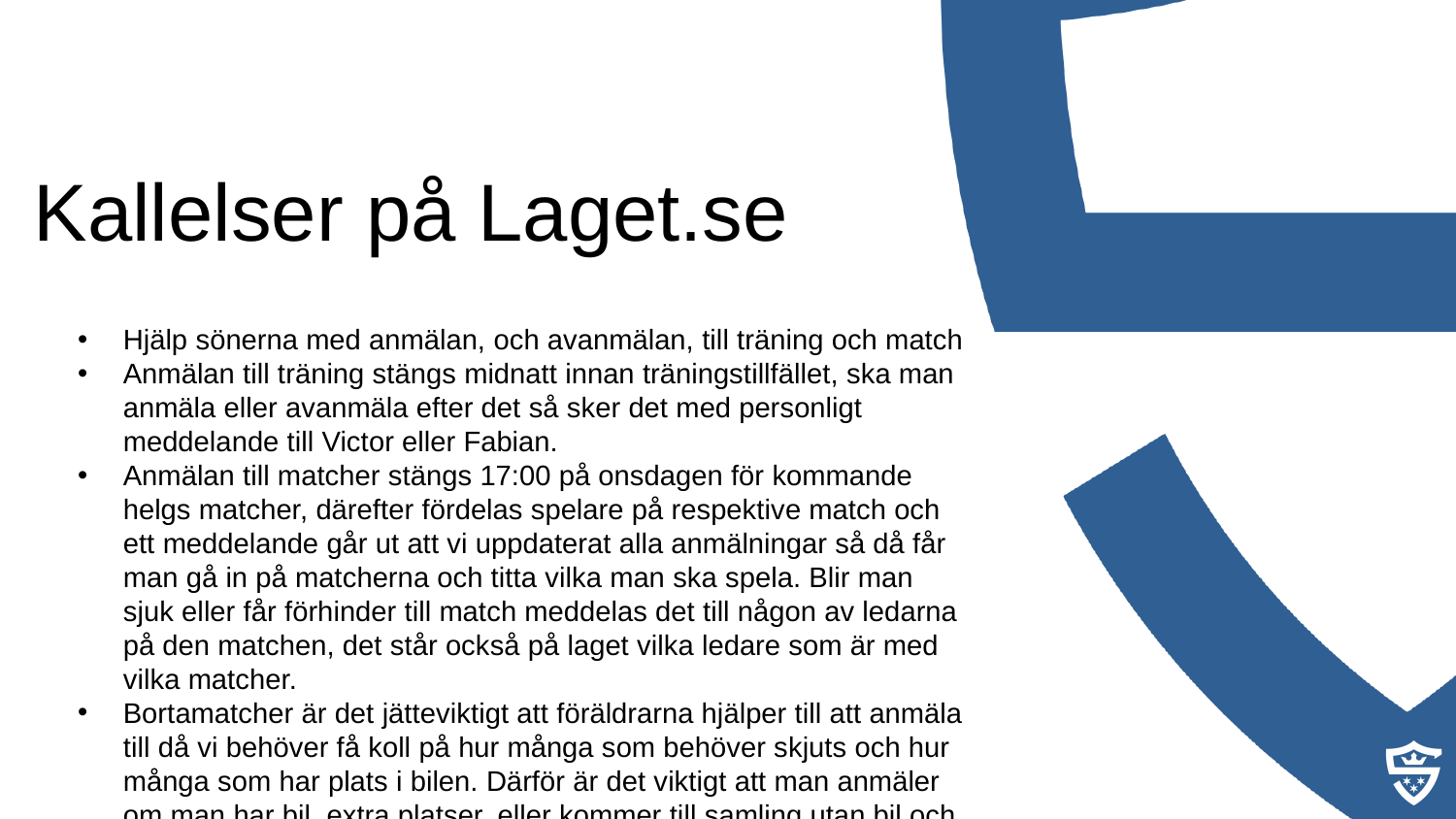

Kallelser på Laget.se
Hjälp sönerna med anmälan, och avanmälan, till träning och match
Anmälan till träning stängs midnatt innan träningstillfället, ska man anmäla eller avanmäla efter det så sker det med personligt meddelande till Victor eller Fabian.
Anmälan till matcher stängs 17:00 på onsdagen för kommande helgs matcher, därefter fördelas spelare på respektive match och ett meddelande går ut att vi uppdaterat alla anmälningar så då får man gå in på matcherna och titta vilka man ska spela. Blir man sjuk eller får förhinder till match meddelas det till någon av ledarna på den matchen, det står också på laget vilka ledare som är med vilka matcher.
Bortamatcher är det jätteviktigt att föräldrarna hjälper till att anmäla till då vi behöver få koll på hur många som behöver skjuts och hur många som har plats i bilen. Därför är det viktigt att man anmäler om man har bil, extra platser, eller kommer till samling utan bil och behöver skjuts!